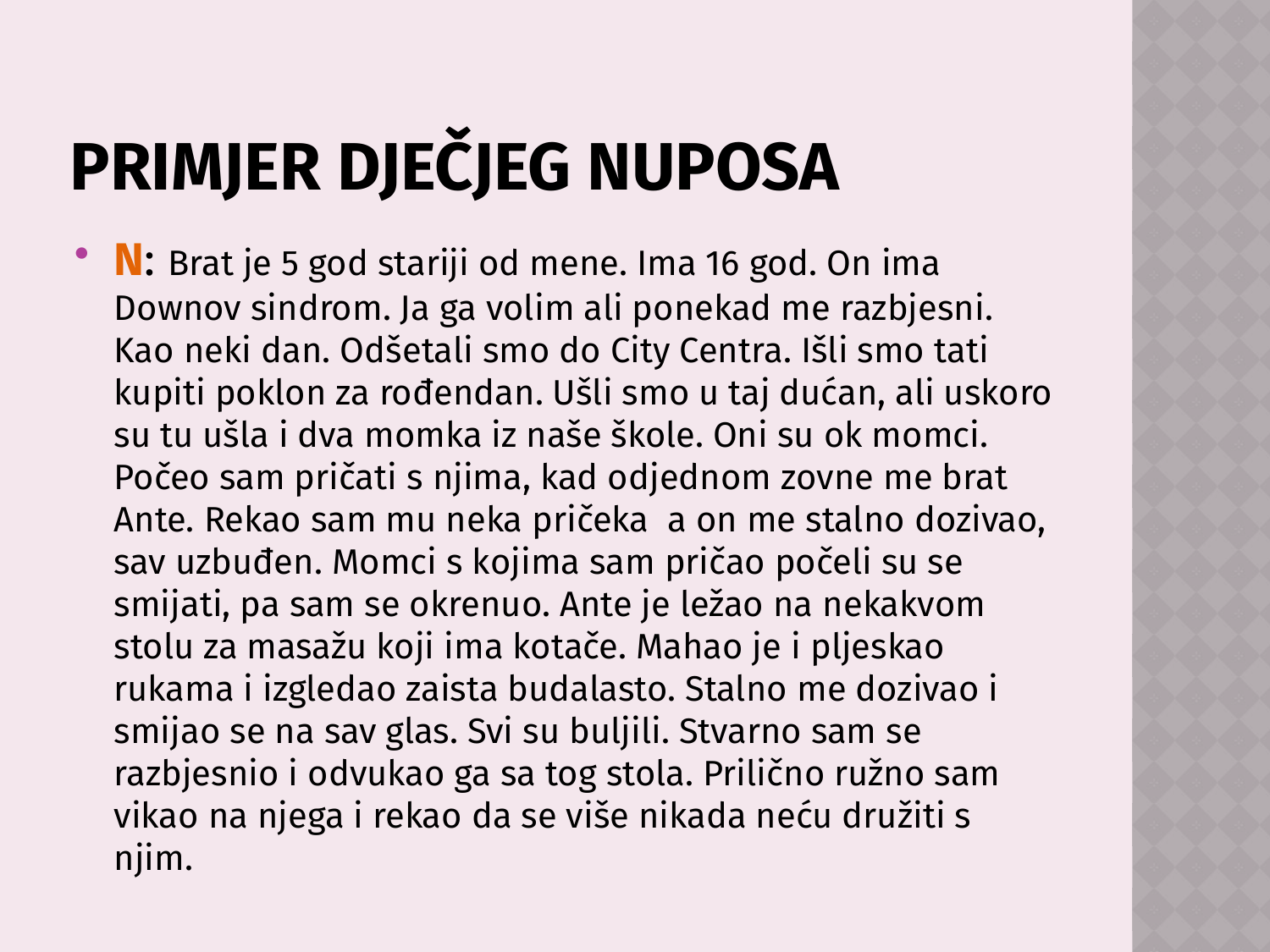

# Primjer dječjeg NUPOSA
N: Brat je 5 god stariji od mene. Ima 16 god. On ima Downov sindrom. Ja ga volim ali ponekad me razbjesni. Kao neki dan. Odšetali smo do City Centra. Išli smo tati kupiti poklon za rođendan. Ušli smo u taj dućan, ali uskoro su tu ušla i dva momka iz naše škole. Oni su ok momci. Počeo sam pričati s njima, kad odjednom zovne me brat Ante. Rekao sam mu neka pričeka  a on me stalno dozivao, sav uzbuđen. Momci s kojima sam pričao počeli su se smijati, pa sam se okrenuo. Ante je ležao na nekakvom stolu za masažu koji ima kotače. Mahao je i pljeskao rukama i izgledao zaista budalasto. Stalno me dozivao i smijao se na sav glas. Svi su buljili. Stvarno sam se razbjesnio i odvukao ga sa tog stola. Prilično ružno sam vikao na njega i rekao da se više nikada neću družiti s njim.